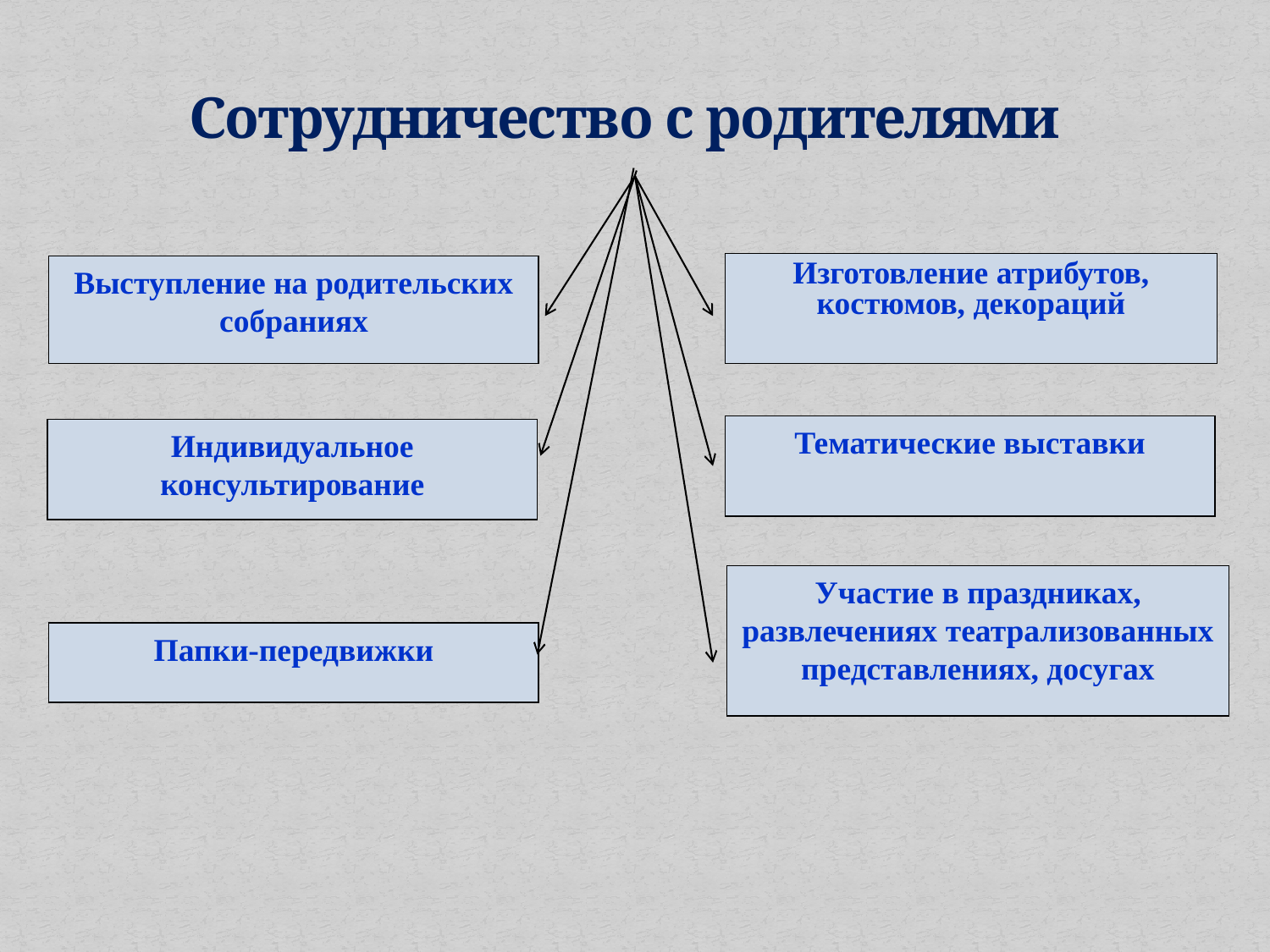

# Сотрудничество с родителями
Изготовление атрибутов, костюмов, декораций
Выступление на родительских собраниях
Тематические выставки
Индивидуальное консультирование
Участие в праздниках, развлечениях театрализованных представлениях, досугах
Папки-передвижки